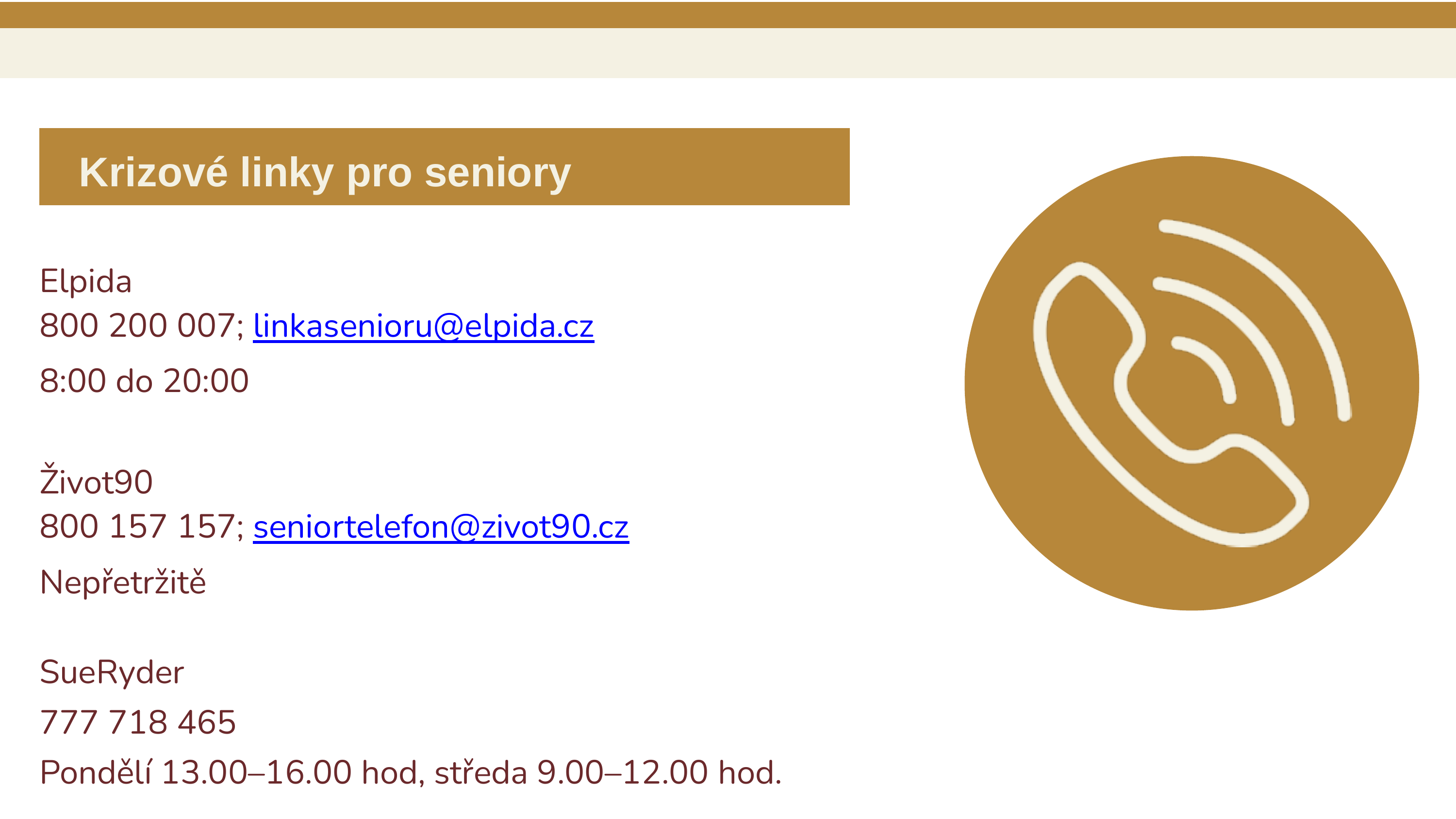

Krizové linky pro seniory

Elpida
800 200 007; linkasenioru@elpida.cz
8:00 do 20:00
Život90
800 157 157; seniortelefon@zivot90.cz
Nepřetržitě
SueRyder
777 718 465
Pondělí 13.00–16.00 hod, středa 9.00–12.00 hod.